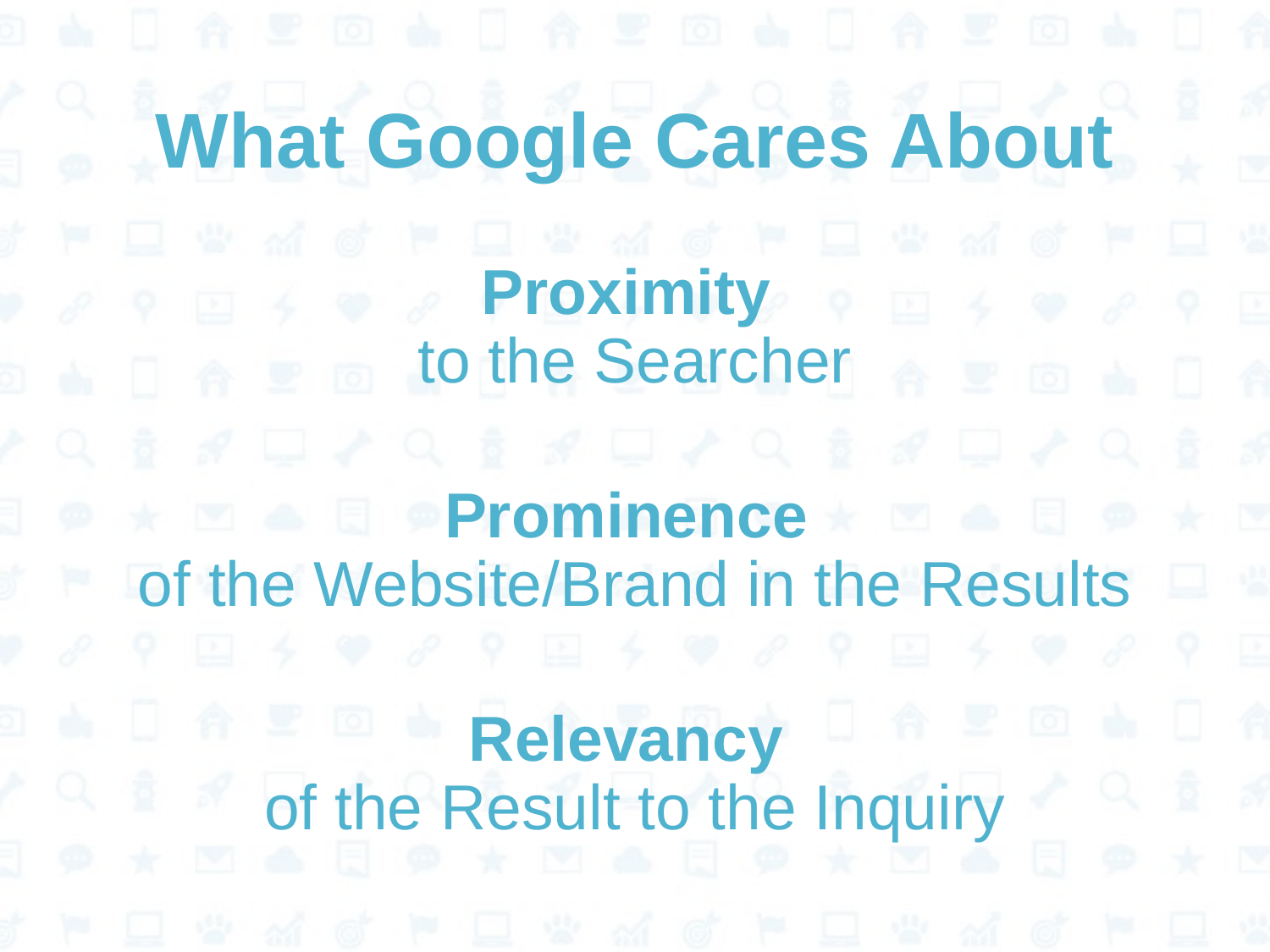

# What Google Cares About
Proximity
to the Searcher
Prominence
of the Website/Brand in the Results
Relevancy
of the Result to the Inquiry